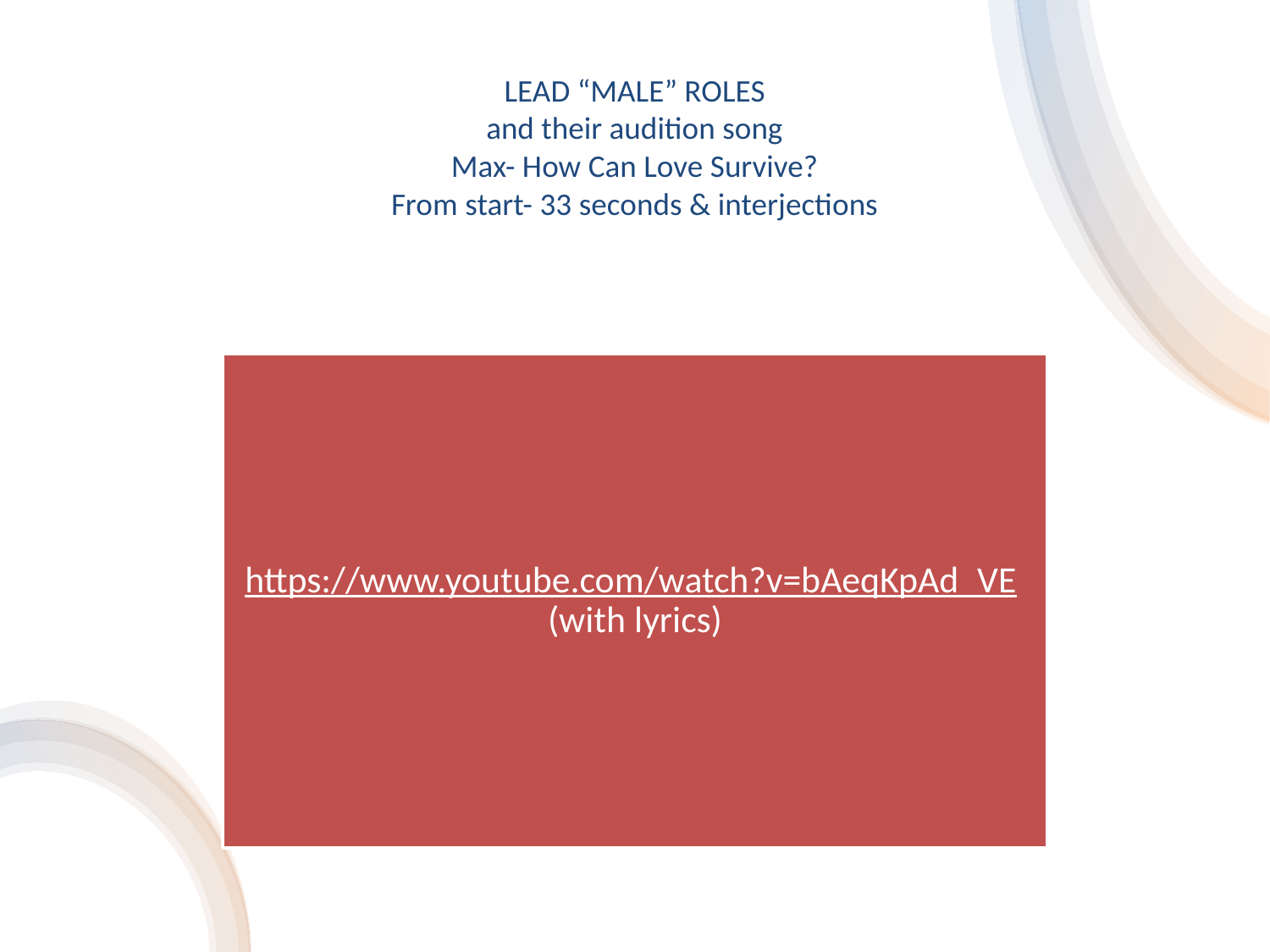

# LEAD “MALE” ROLES and their audition song Max- How Can Love Survive? From start- 33 seconds & interjections

https://www.youtube.com/watch?v=bAeqKpAd_VE  (with lyrics)